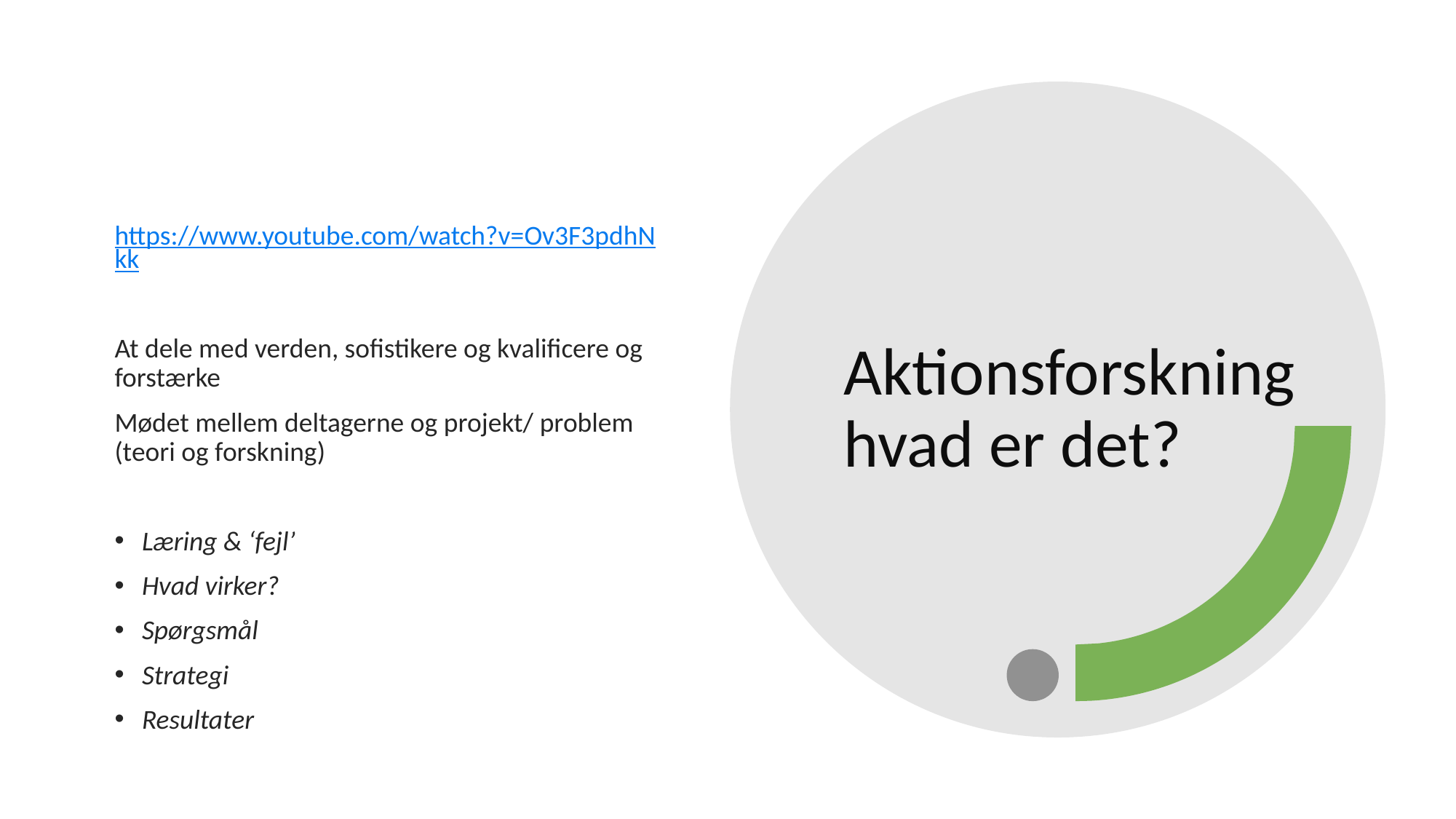

https://www.youtube.com/watch?v=Ov3F3pdhNkk

At dele med verden, sofistikere og kvalificere og forstærke
Mødet mellem deltagerne og projekt/ problem (teori og forskning)

Læring & ‘fejl’
Hvad virker?
Spørgsmål
Strategi
Resultater

# Aktionsforskning hvad er det?